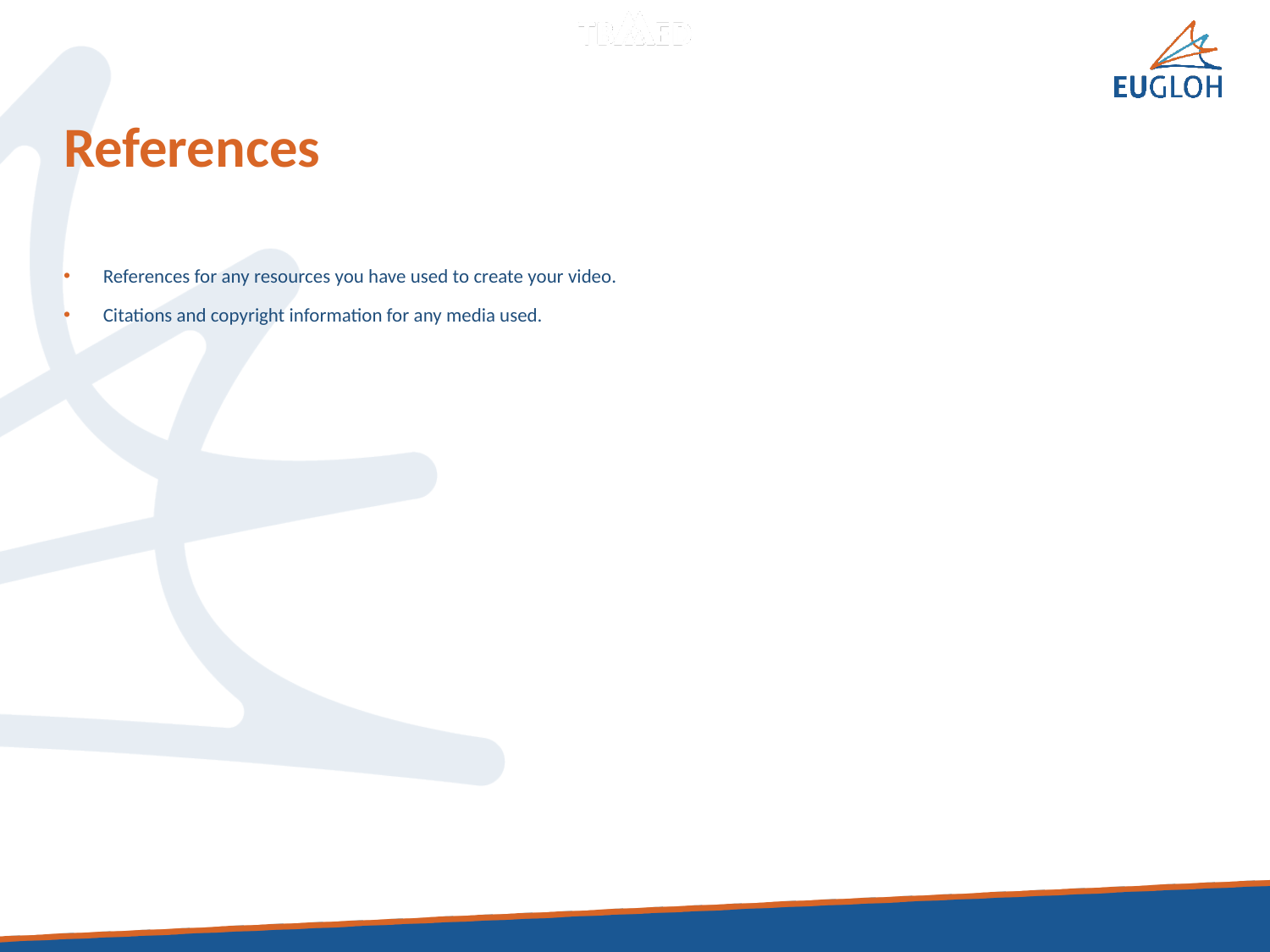

# References

References for any resources you have used to create your video.
Citations and copyright information for any media used.